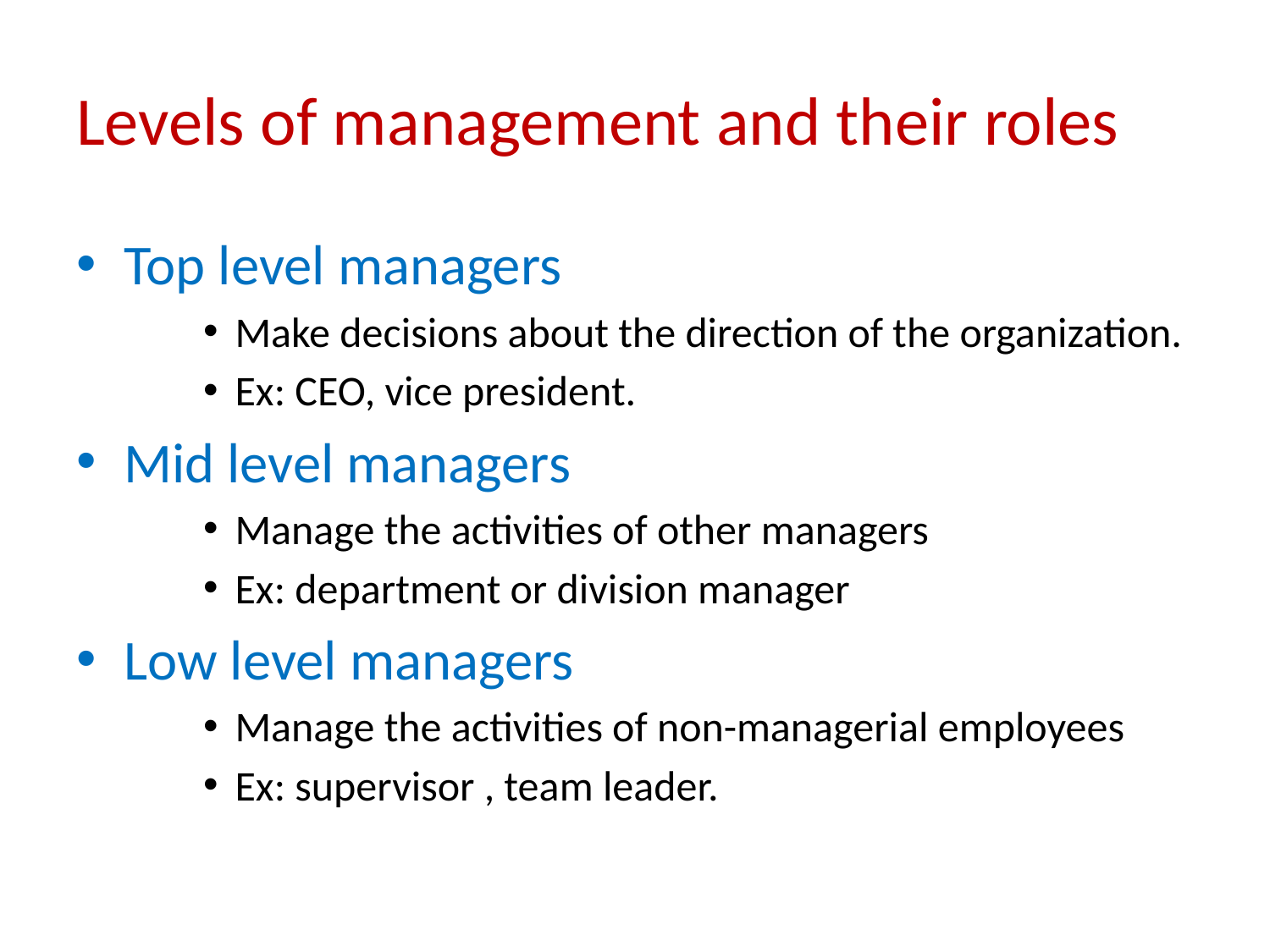

# Levels of management and their roles
Top level managers
Make decisions about the direction of the organization.
Ex: CEO, vice president.
Mid level managers
Manage the activities of other managers
Ex: department or division manager
Low level managers
Manage the activities of non-managerial employees
Ex: supervisor , team leader.